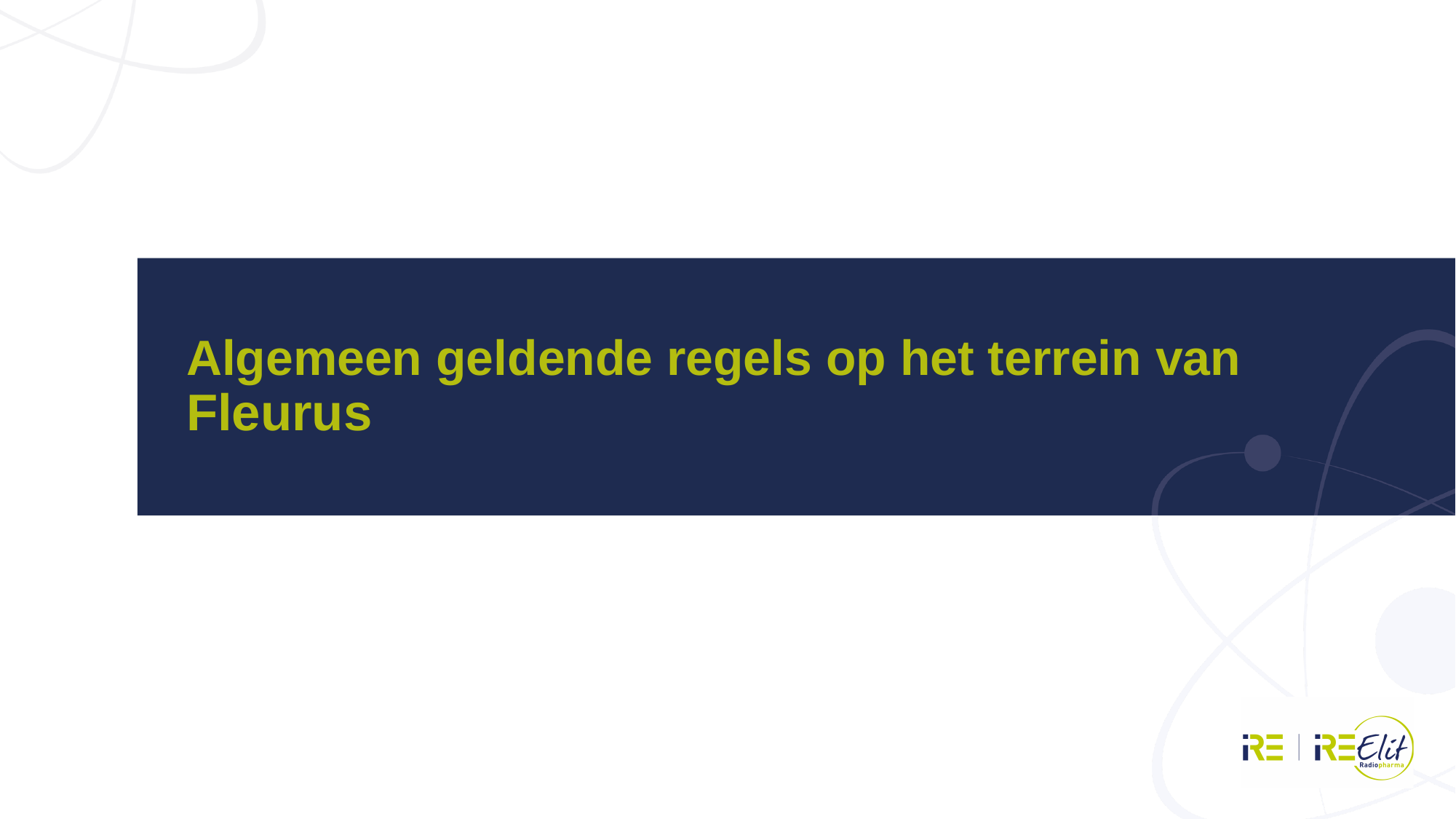

# Algemeen geldende regels op het terrein van Fleurus